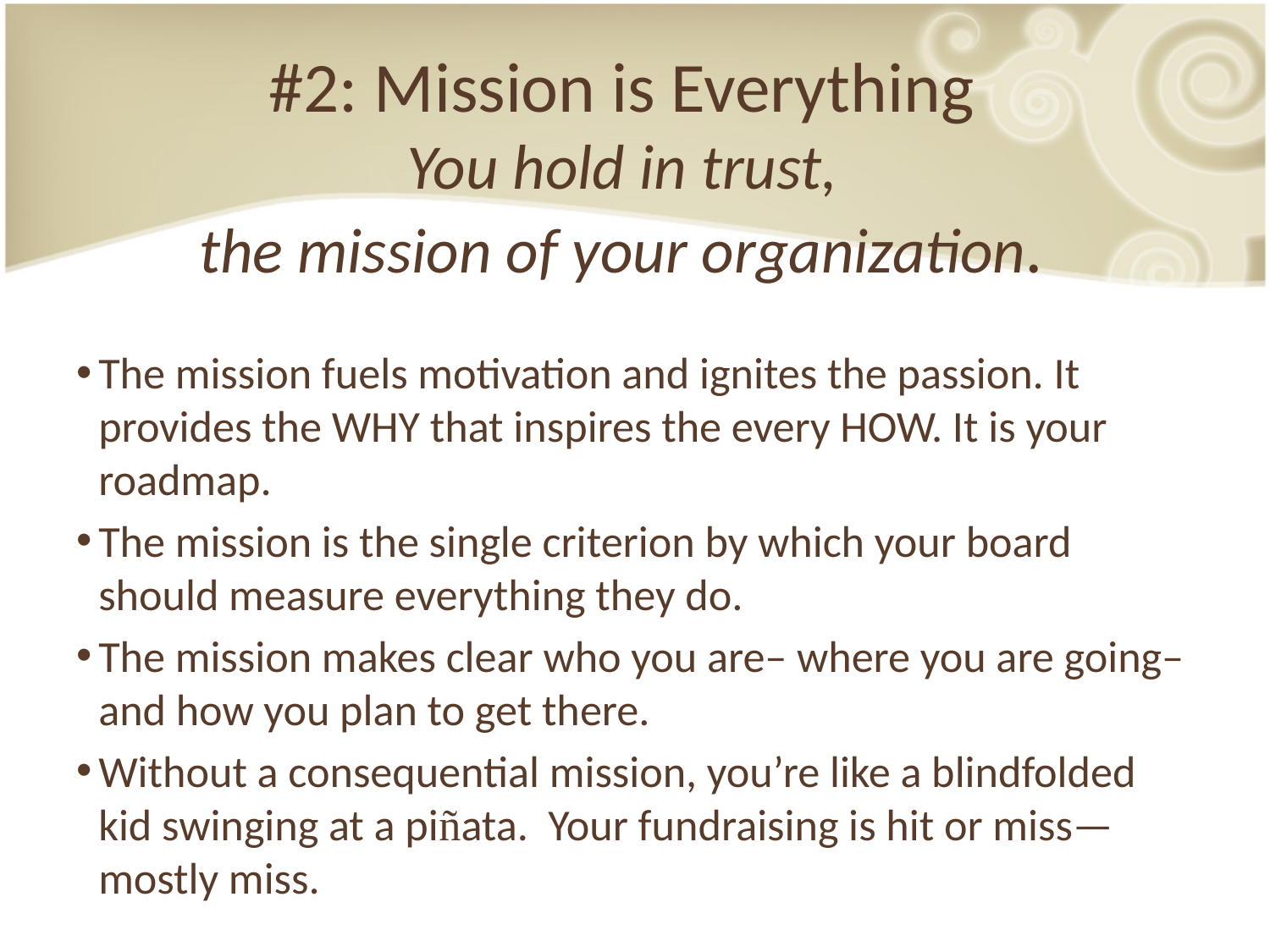

#2: Mission is Everything
You hold in trust,
the mission of your organization.

The mission fuels motivation and ignites the passion. It provides the WHY that inspires the every HOW. It is your roadmap.
The mission is the single criterion by which your board should measure everything they do.
The mission makes clear who you are– where you are going– and how you plan to get there.
Without a consequential mission, you’re like a blindfolded kid swinging at a piñata.  Your fundraising is hit or miss—mostly miss.